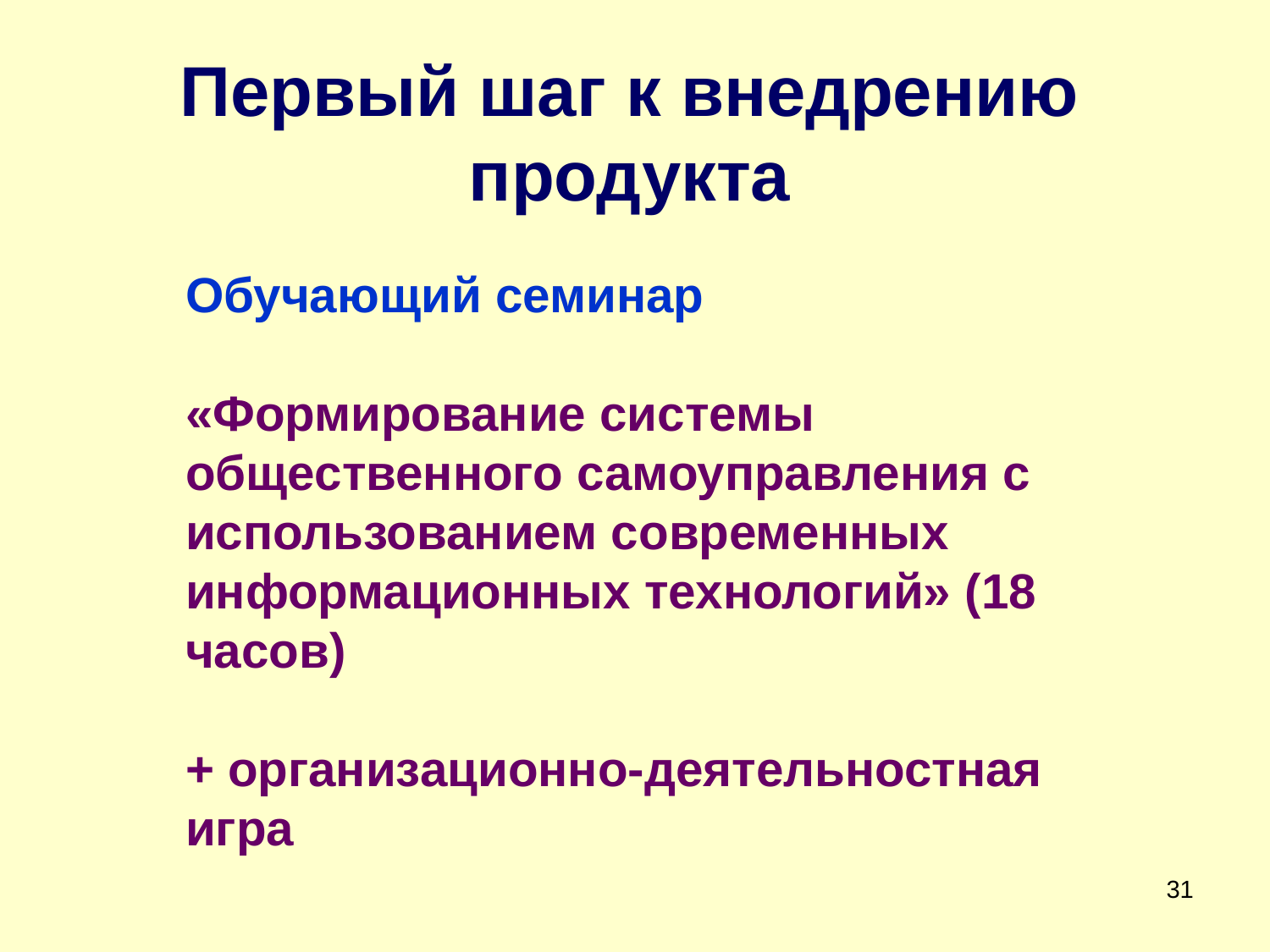

# Первый шаг к внедрению продукта
Обучающий семинар

«Формирование системы общественного самоуправления с использованием современных информационных технологий» (18 часов)

+ организационно-деятельностная игра
31